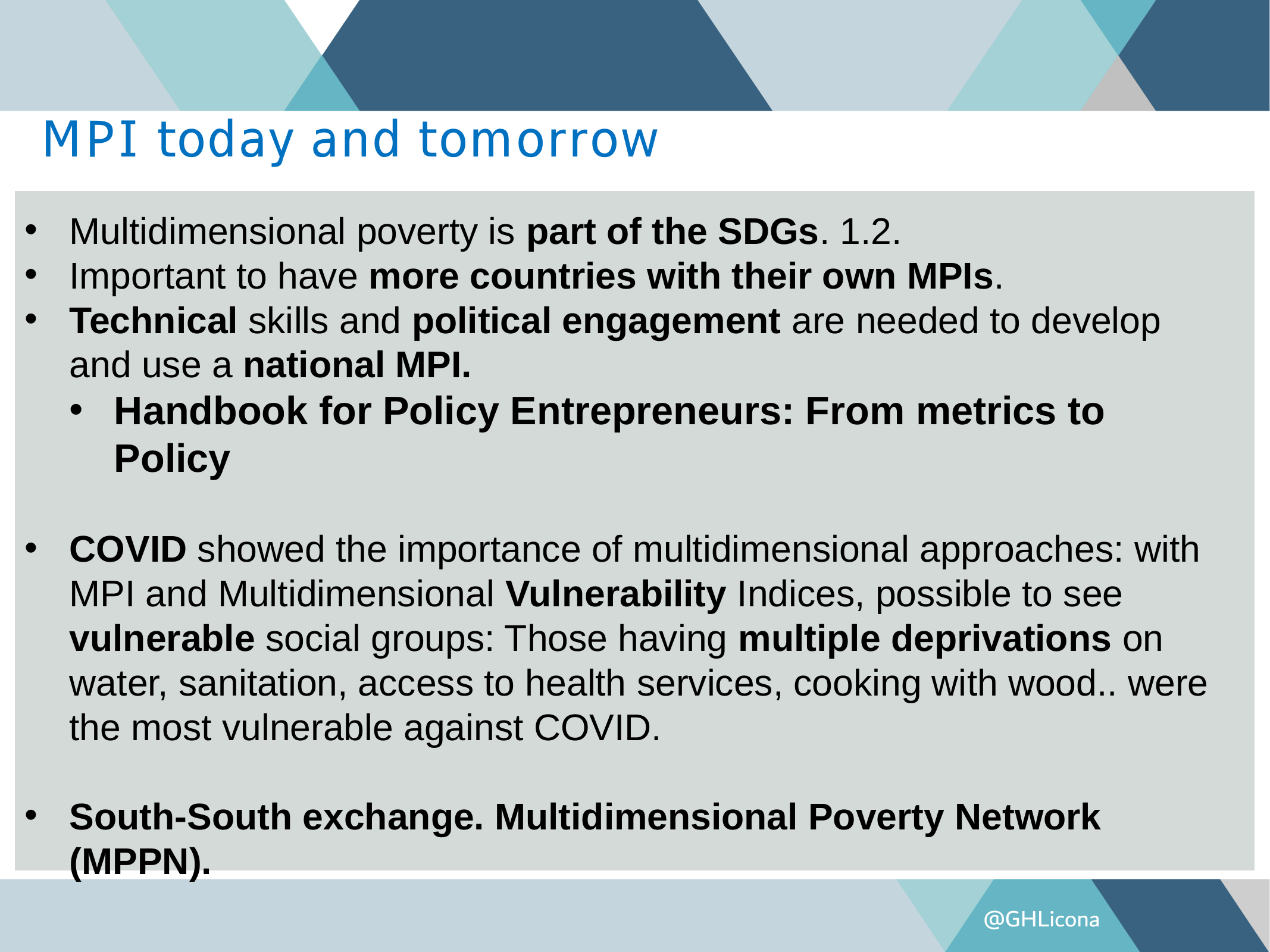

MPI today and tomorrow

Multidimensional poverty is part of the SDGs. 1.2.
Important to have more countries with their own MPIs.
Technical skills and political engagement are needed to develop and use a national MPI.
Handbook for Policy Entrepreneurs: From metrics to Policy

COVID showed the importance of multidimensional approaches: with MPI and Multidimensional Vulnerability Indices, possible to see vulnerable social groups: Those having multiple deprivations on water, sanitation, access to health services, cooking with wood.. were the most vulnerable against COVID.

South-South exchange. Multidimensional Poverty Network (MPPN).